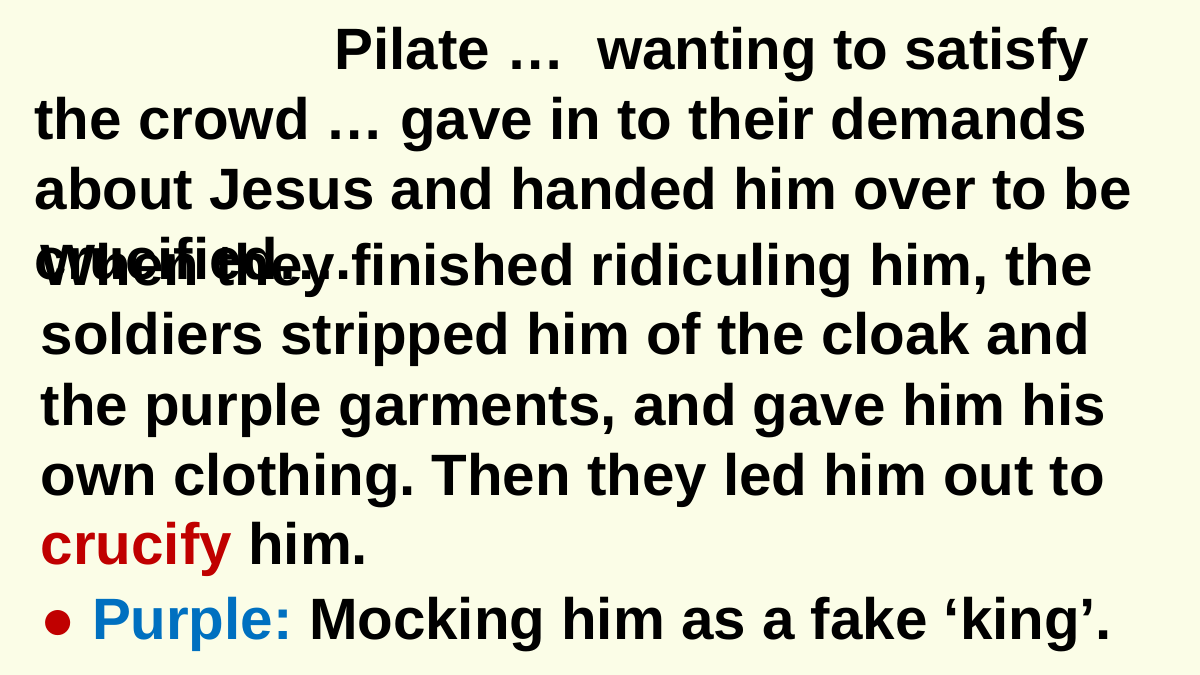

Pilate …  wanting to satisfy the crowd … gave in to their demands about Jesus and handed him over to be crucified….
When they finished ridiculing him, the soldiers stripped him of the cloak and the purple garments, and gave him his own clothing. Then they led him out to crucify him.
● Purple: Mocking him as a fake ‘king’.